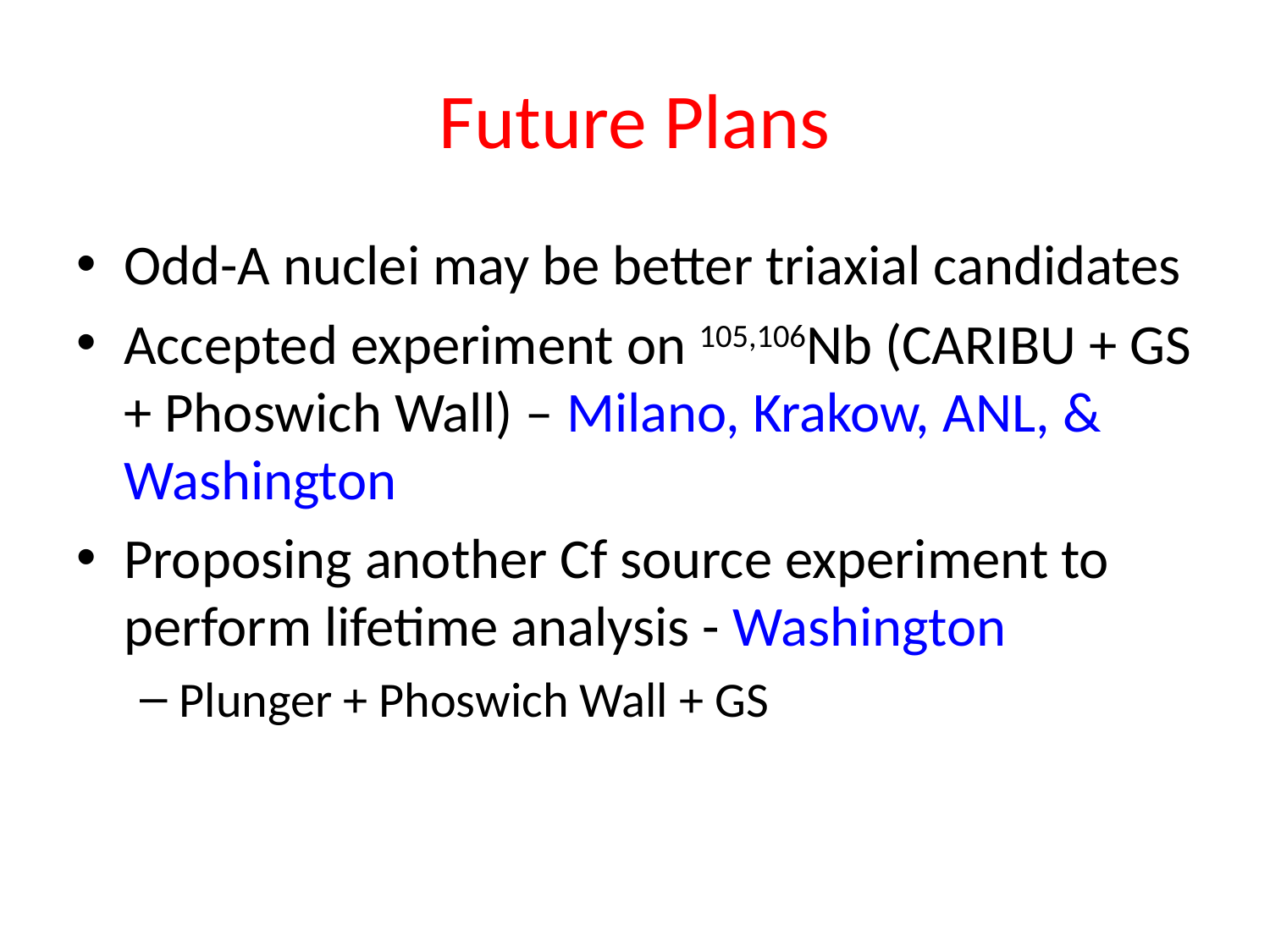

# Future Plans
Odd-A nuclei may be better triaxial candidates
Accepted experiment on 105,106Nb (CARIBU + GS + Phoswich Wall) – Milano, Krakow, ANL, & Washington
Proposing another Cf source experiment to perform lifetime analysis - Washington
Plunger + Phoswich Wall + GS